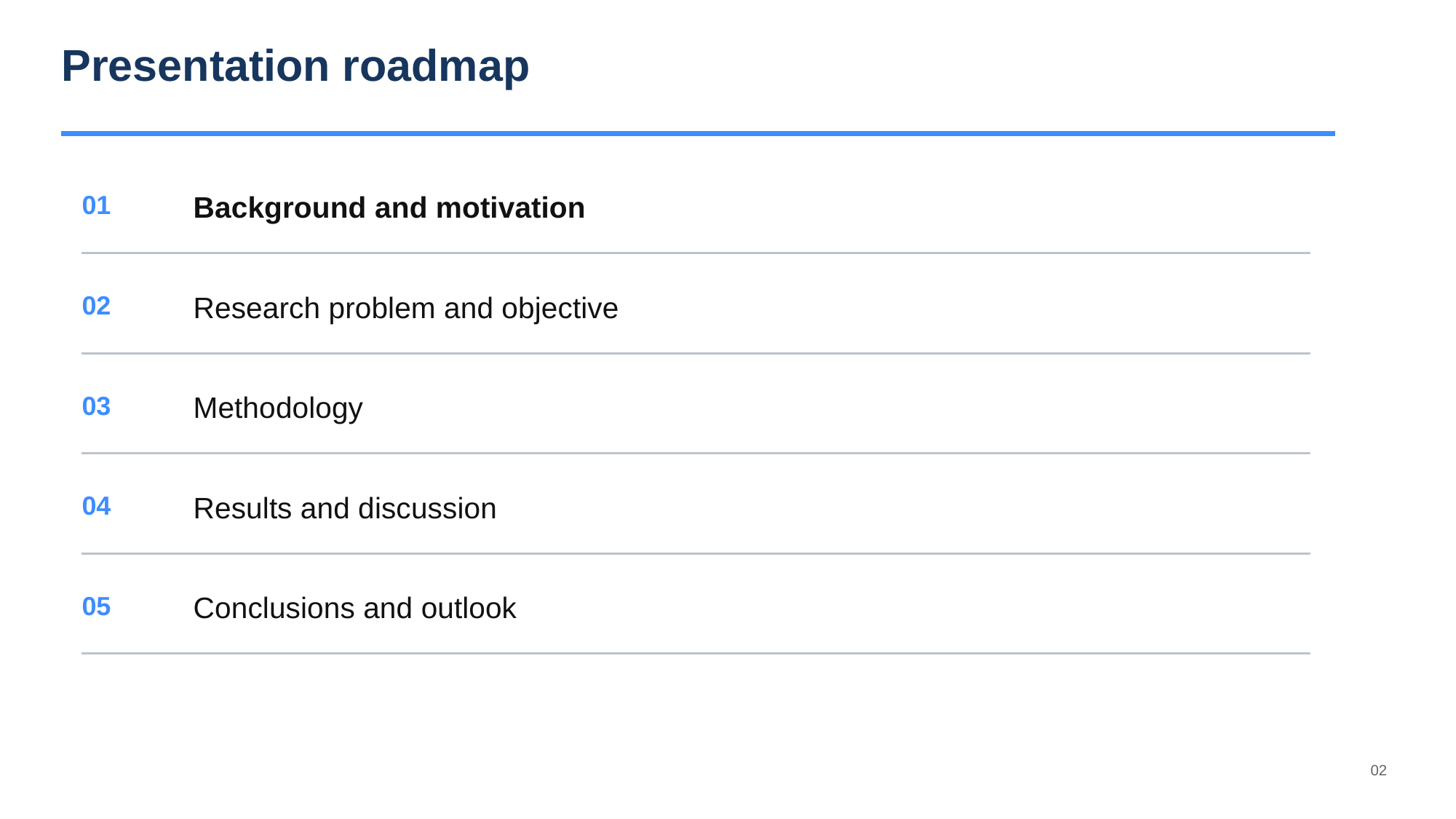

Presentation roadmap

01
Background and motivation

02
Research problem and objective

03
Methodology

04
Results and discussion

05
Conclusions and outlook

02